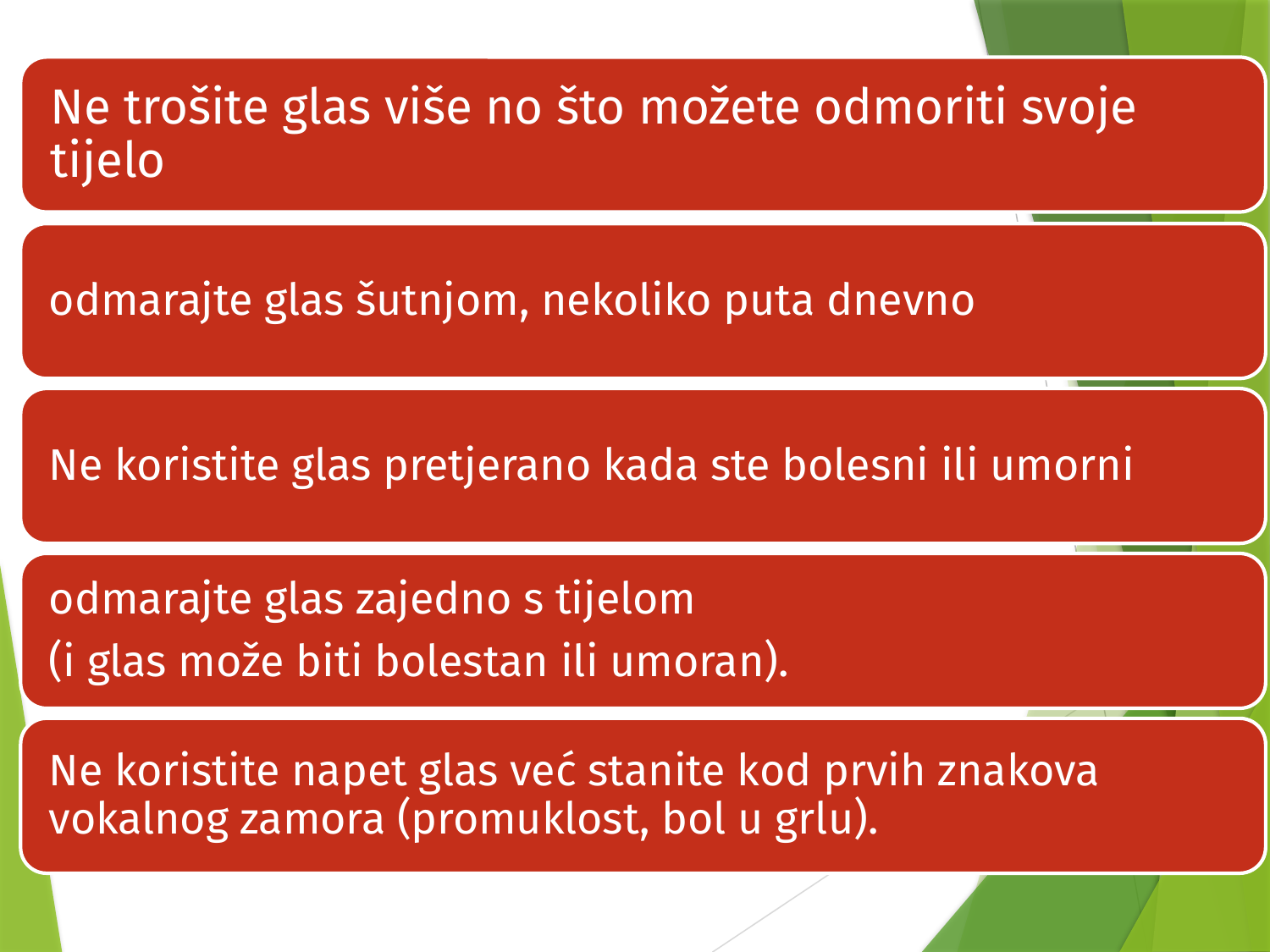

Ne trošite glas više no što možete odmoriti svoje tijelo
odmarajte glas šutnjom, nekoliko puta dnevno
Ne koristite glas pretjerano kada ste bolesni ili umorni
odmarajte glas zajedno s tijelom
(i glas može biti bolestan ili umoran).
Ne koristite napet glas već stanite kod prvih znakova vokalnog zamora (promuklost, bol u grlu).